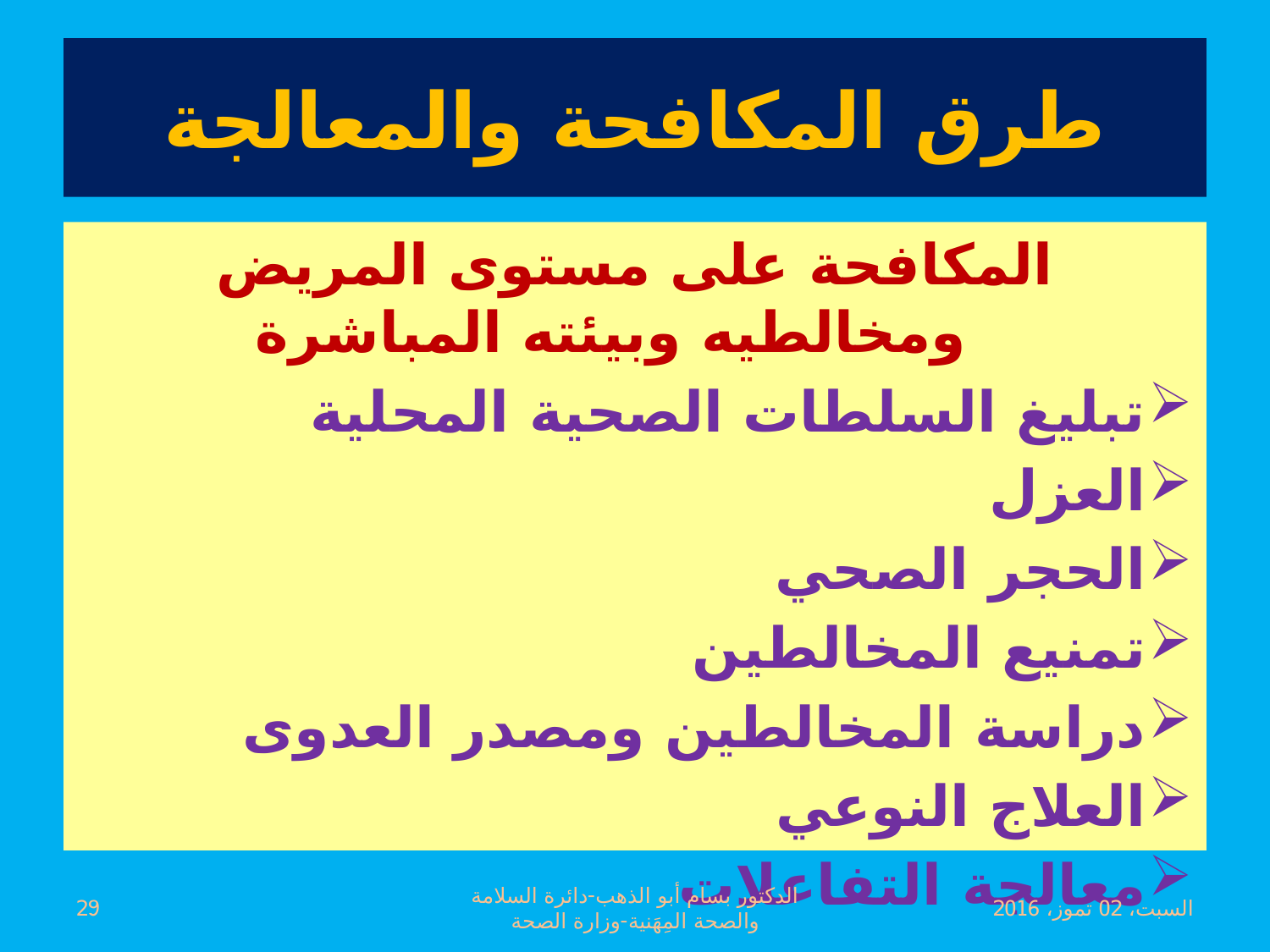

# طرق المكافحة والمعالجة
المكافحة على مستوى المريض ومخالطيه وبيئته المباشرة
تبليغ السلطات الصحية المحلية
العزل
الحجر الصحي
تمنيع المخالطين
دراسة المخالطين ومصدر العدوى
العلاج النوعي
معالجة التفاعلات

29
الدكتور بسام أبو الذهب-دائرة السلامة والصحة المِهَنية-وزارة الصحة
السبت، 02 تموز، 2016